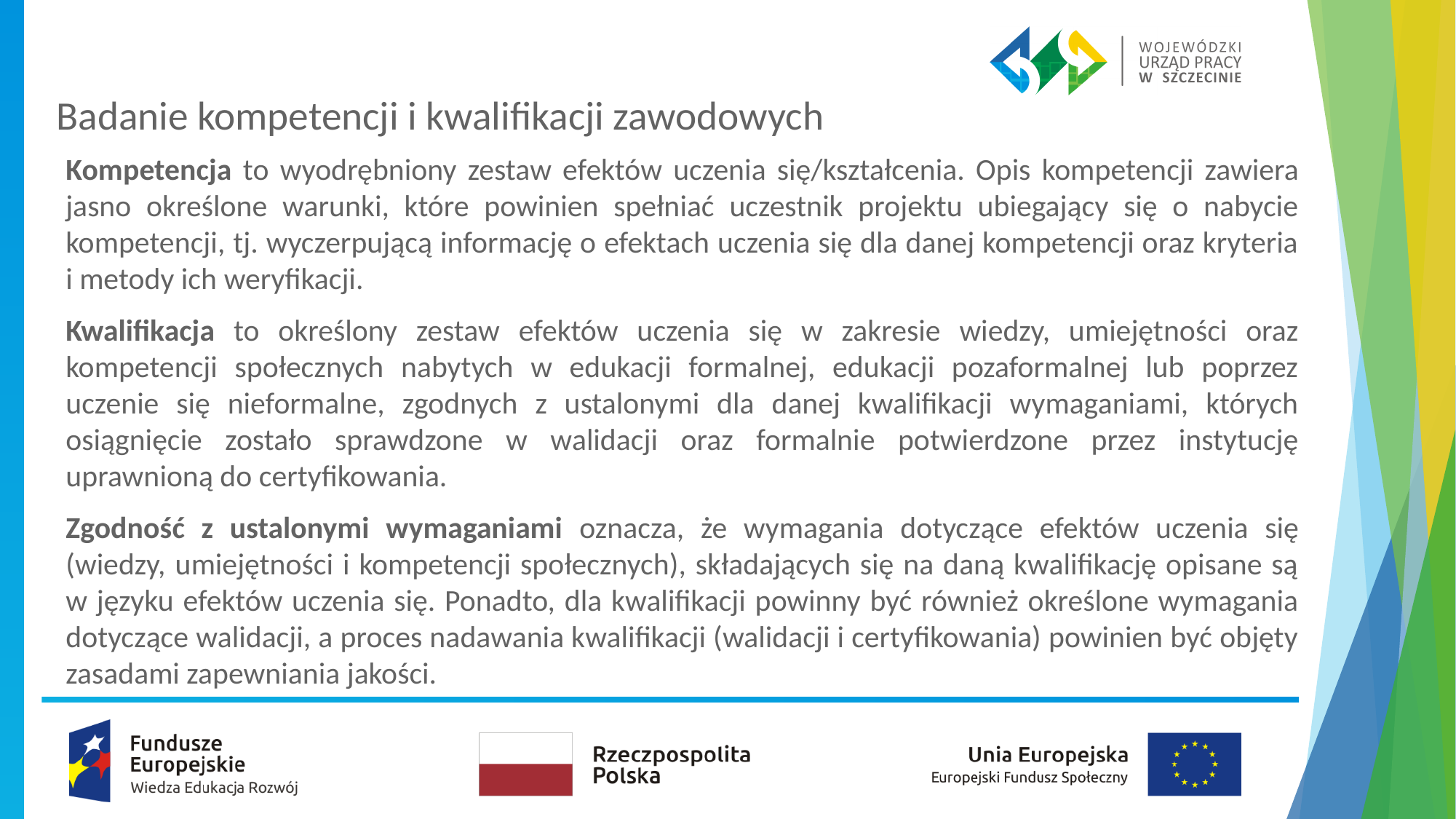

# Badanie kompetencji i kwalifikacji zawodowych
Kompetencja to wyodrębniony zestaw efektów uczenia się/kształcenia. Opis kompetencji zawiera jasno określone warunki, które powinien spełniać uczestnik projektu ubiegający się o nabycie kompetencji, tj. wyczerpującą informację o efektach uczenia się dla danej kompetencji oraz kryteria i metody ich weryfikacji.
Kwalifikacja to określony zestaw efektów uczenia się w zakresie wiedzy, umiejętności oraz kompetencji społecznych nabytych w edukacji formalnej, edukacji pozaformalnej lub poprzez uczenie się nieformalne, zgodnych z ustalonymi dla danej kwalifikacji wymaganiami, których osiągnięcie zostało sprawdzone w walidacji oraz formalnie potwierdzone przez instytucję uprawnioną do certyfikowania.
Zgodność z ustalonymi wymaganiami oznacza, że wymagania dotyczące efektów uczenia się (wiedzy, umiejętności i kompetencji społecznych), składających się na daną kwalifikację opisane są w języku efektów uczenia się. Ponadto, dla kwalifikacji powinny być również określone wymagania dotyczące walidacji, a proces nadawania kwalifikacji (walidacji i certyfikowania) powinien być objęty zasadami zapewniania jakości.